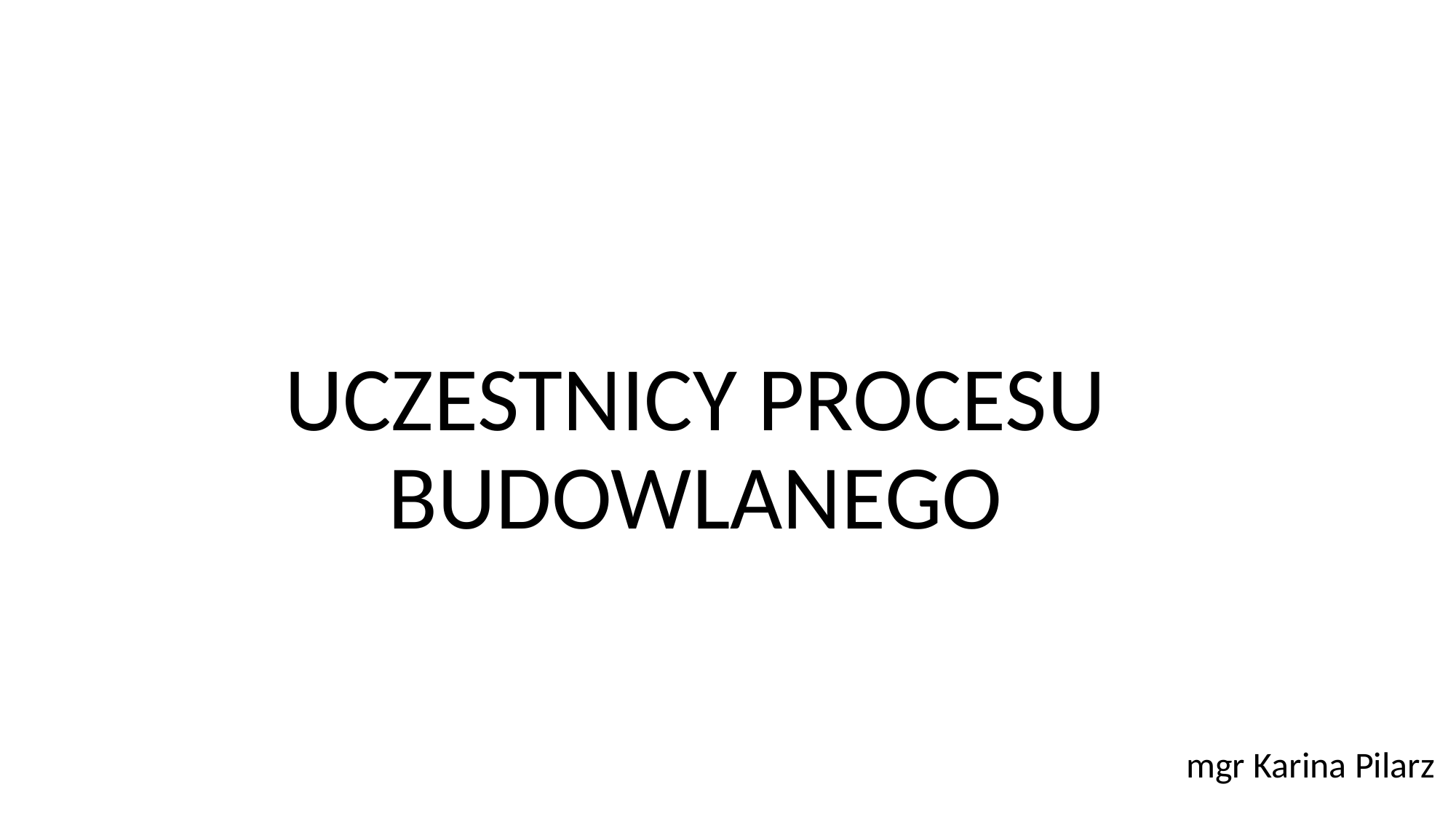

# UCZESTNICY PROCESU BUDOWLANEGO
                                                      mgr Karina Pilarz